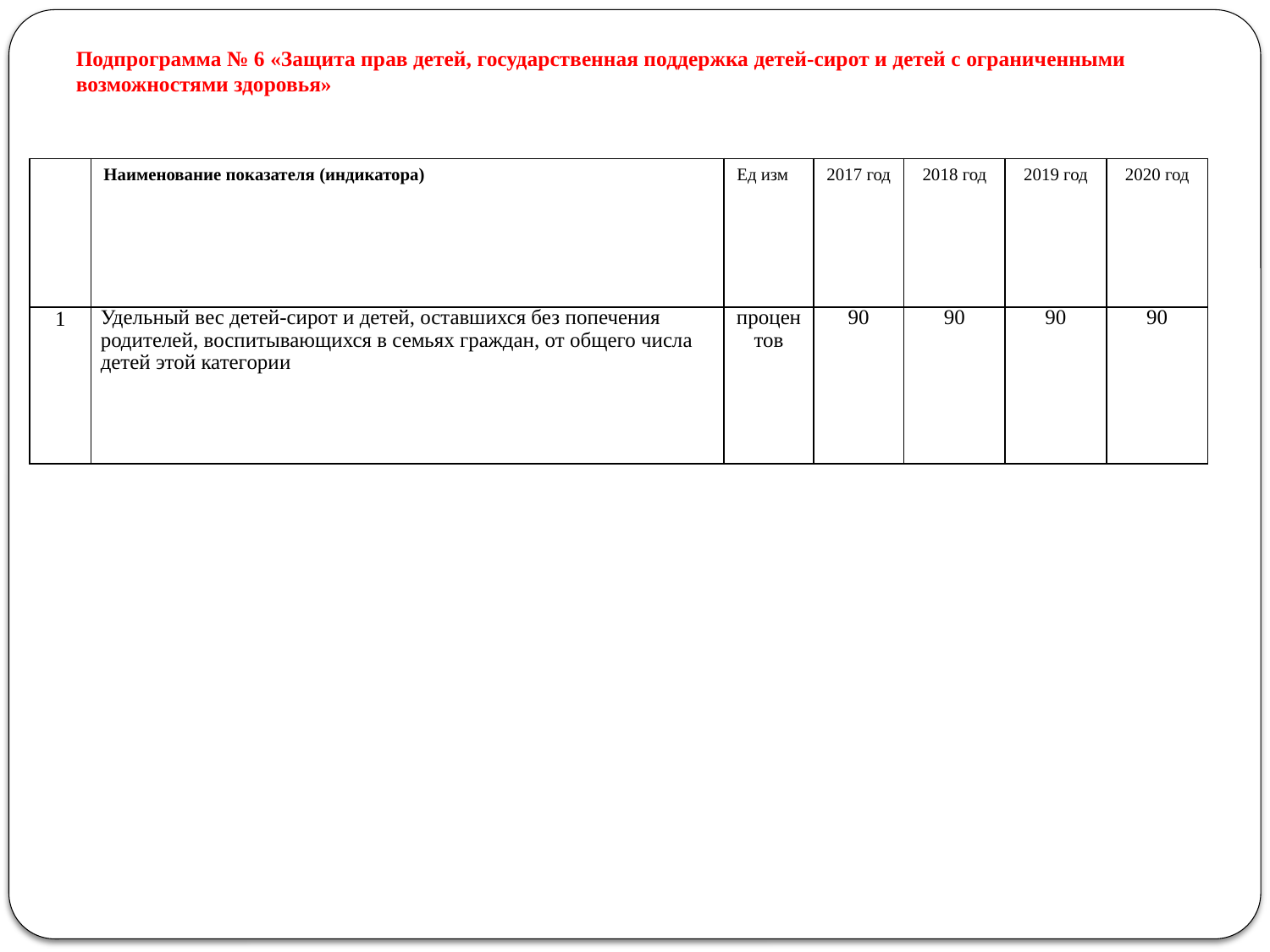

# Подпрограмма № 6 «Защита прав детей, государственная поддержка детей-сирот и детей с ограниченными возможностями здоровья»
|  | Наименование показателя (индикатора) | Ед изм | 2017 год | 2018 год | 2019 год | 2020 год |
| --- | --- | --- | --- | --- | --- | --- |
| 1 | Удельный вес детей-сирот и детей, оставшихся без попечения родителей, воспитывающихся в семьях граждан, от общего числа детей этой категории | процентов | 90 | 90 | 90 | 90 |